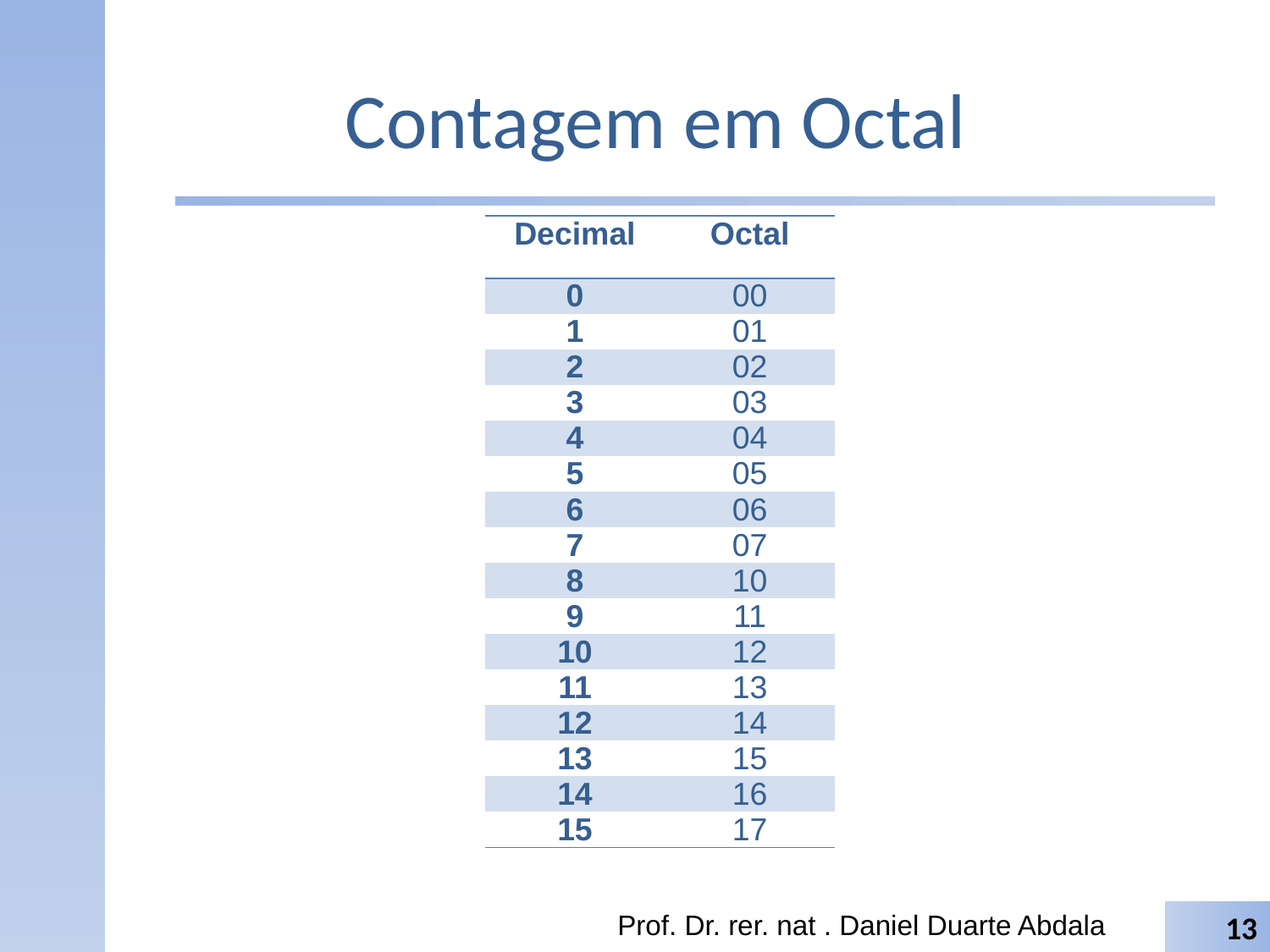

# Contagem em Octal
| Decimal | Octal |
| --- | --- |
| 0 | 00 |
| 1 | 01 |
| 2 | 02 |
| 3 | 03 |
| 4 | 04 |
| 5 | 05 |
| 6 | 06 |
| 7 | 07 |
| 8 | 10 |
| 9 | 11 |
| 10 | 12 |
| 11 | 13 |
| 12 | 14 |
| 13 | 15 |
| 14 | 16 |
| 15 | 17 |

Prof. Dr. rer. nat . Daniel Duarte Abdala
13